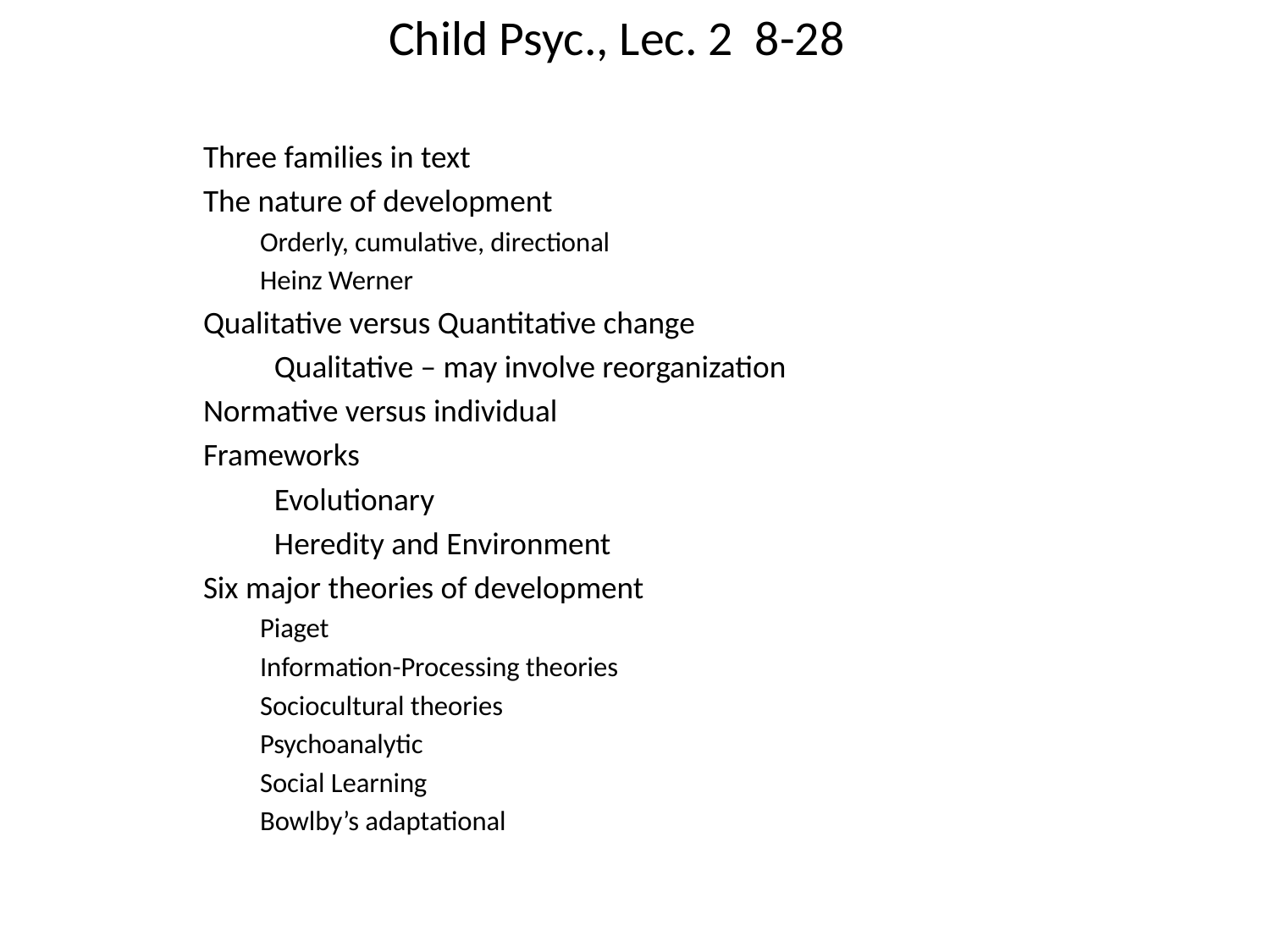

# Child Psyc., Lec. 2  8-28
Three families in text
The nature of development
Orderly, cumulative, directional
Heinz Werner
Qualitative versus Quantitative change
	Qualitative – may involve reorganization
Normative versus individual
Frameworks
	Evolutionary
	Heredity and Environment
Six major theories of development
Piaget
Information-Processing theories
Sociocultural theories
Psychoanalytic
Social Learning
Bowlby’s adaptational